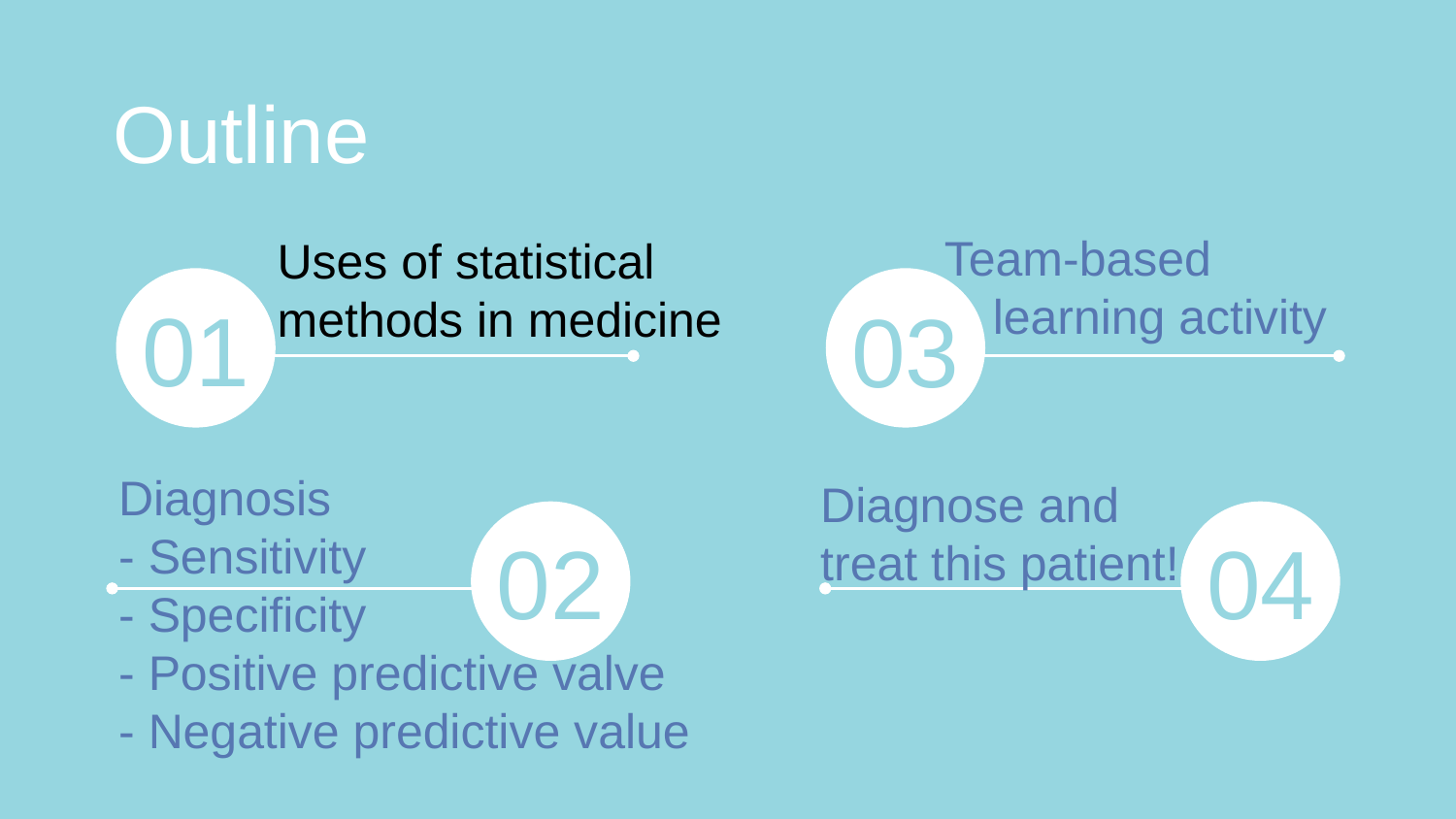

Outline
Team-based learning activity
Uses of statistical methods in medicine
# 01
03
Diagnosis
- Sensitivity
- Specificity
- Positive predictive valve
- Negative predictive value

Diagnose and treat this patient!

02
04